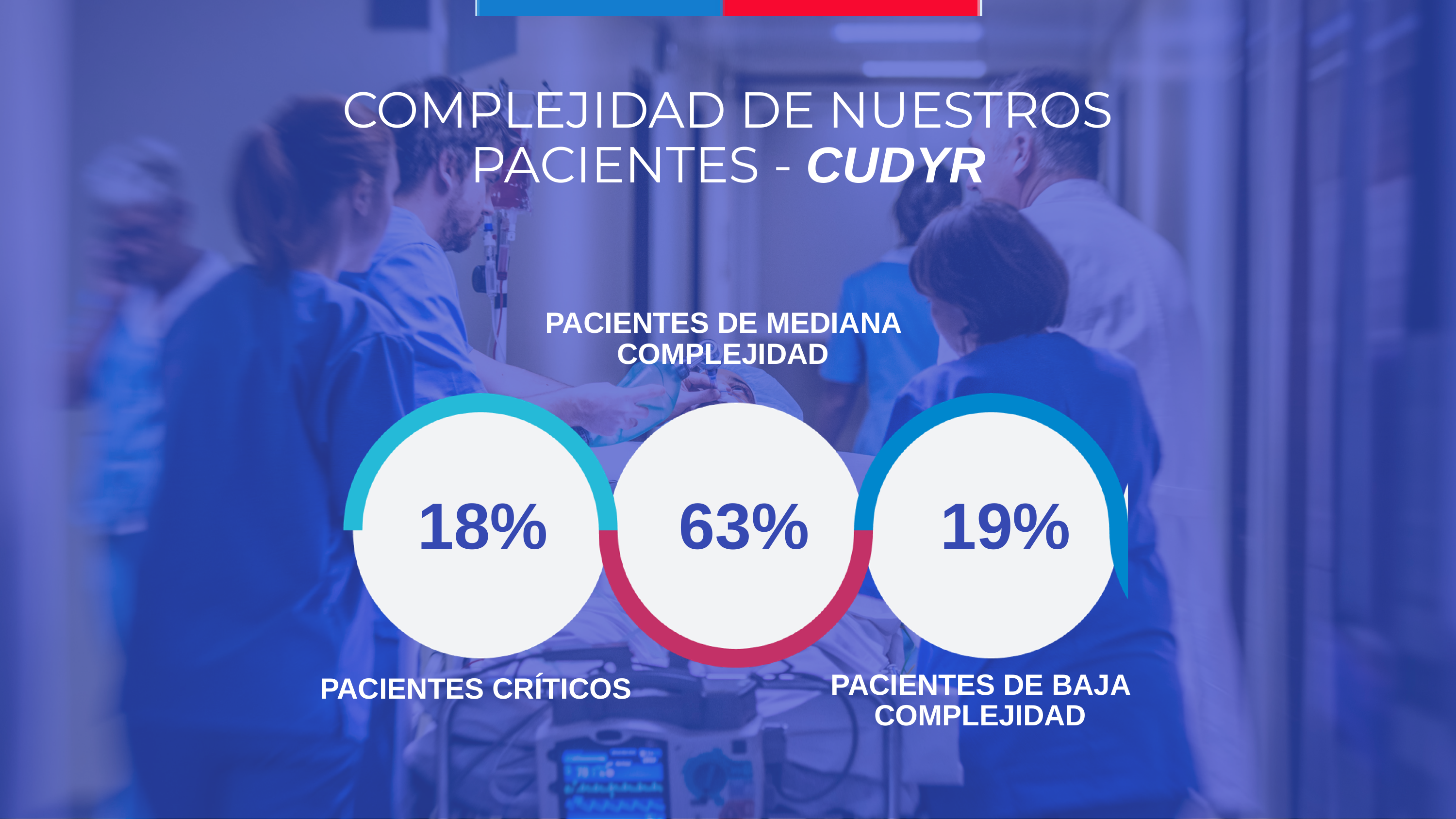

COMPLEJIDAD DE NUESTROS PACIENTES - CUDYR
PACIENTES DE MEDIANA COMPLEJIDAD

18%
63%
19%
PACIENTES DE BAJA COMPLEJIDAD
PACIENTES CRÍTICOS